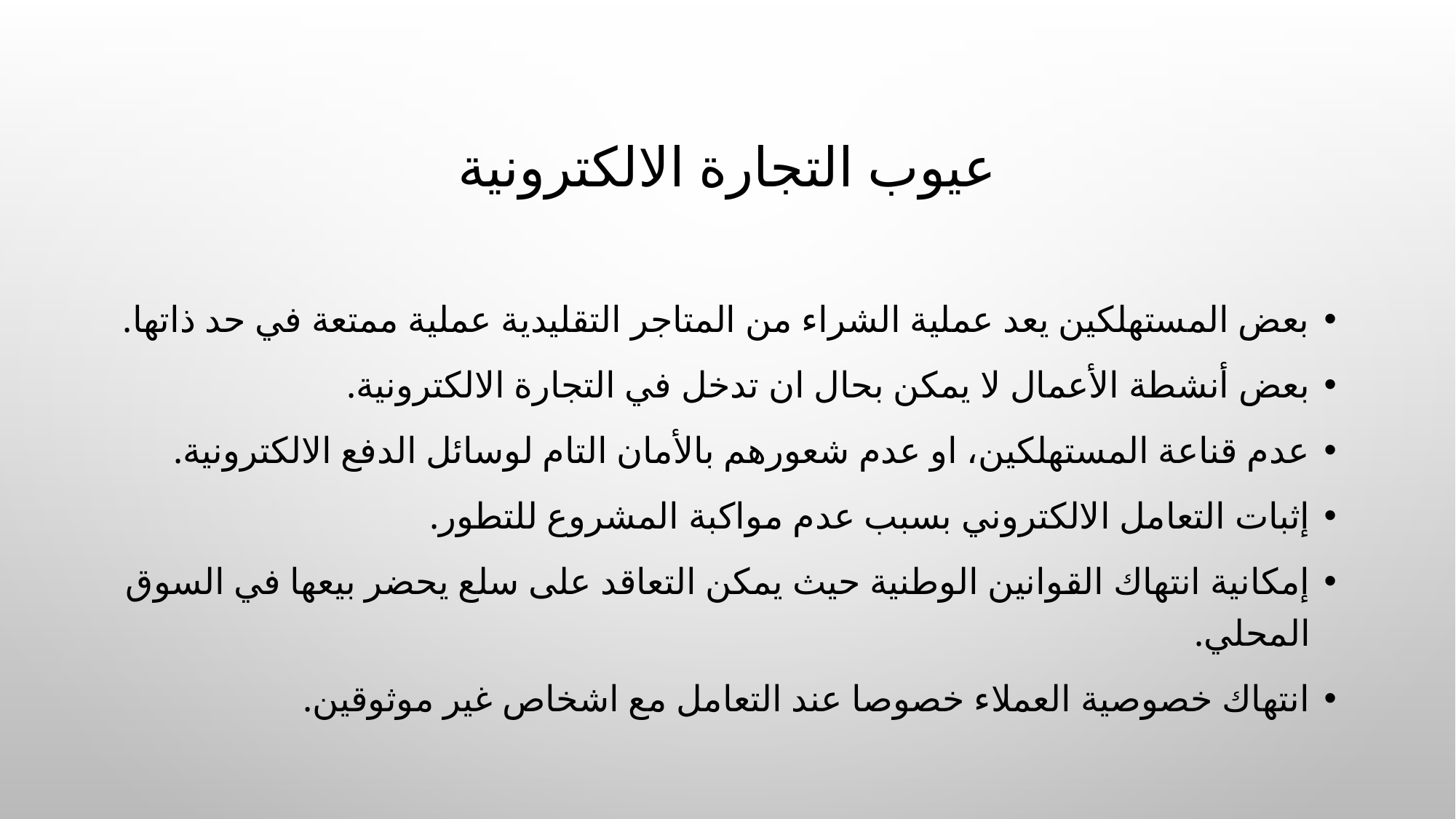

# عيوب التجارة الالكترونية
بعض المستهلكين يعد عملية الشراء من المتاجر التقليدية عملية ممتعة في حد ذاتها.
بعض أنشطة الأعمال لا يمكن بحال ان تدخل في التجارة الالكترونية.
عدم قناعة المستهلكين، او عدم شعورهم بالأمان التام لوسائل الدفع الالكترونية.
إثبات التعامل الالكتروني بسبب عدم مواكبة المشروع للتطور.
إمكانية انتهاك القوانين الوطنية حيث يمكن التعاقد على سلع يحضر بيعها في السوق المحلي.
انتهاك خصوصية العملاء خصوصا عند التعامل مع اشخاص غير موثوقين.